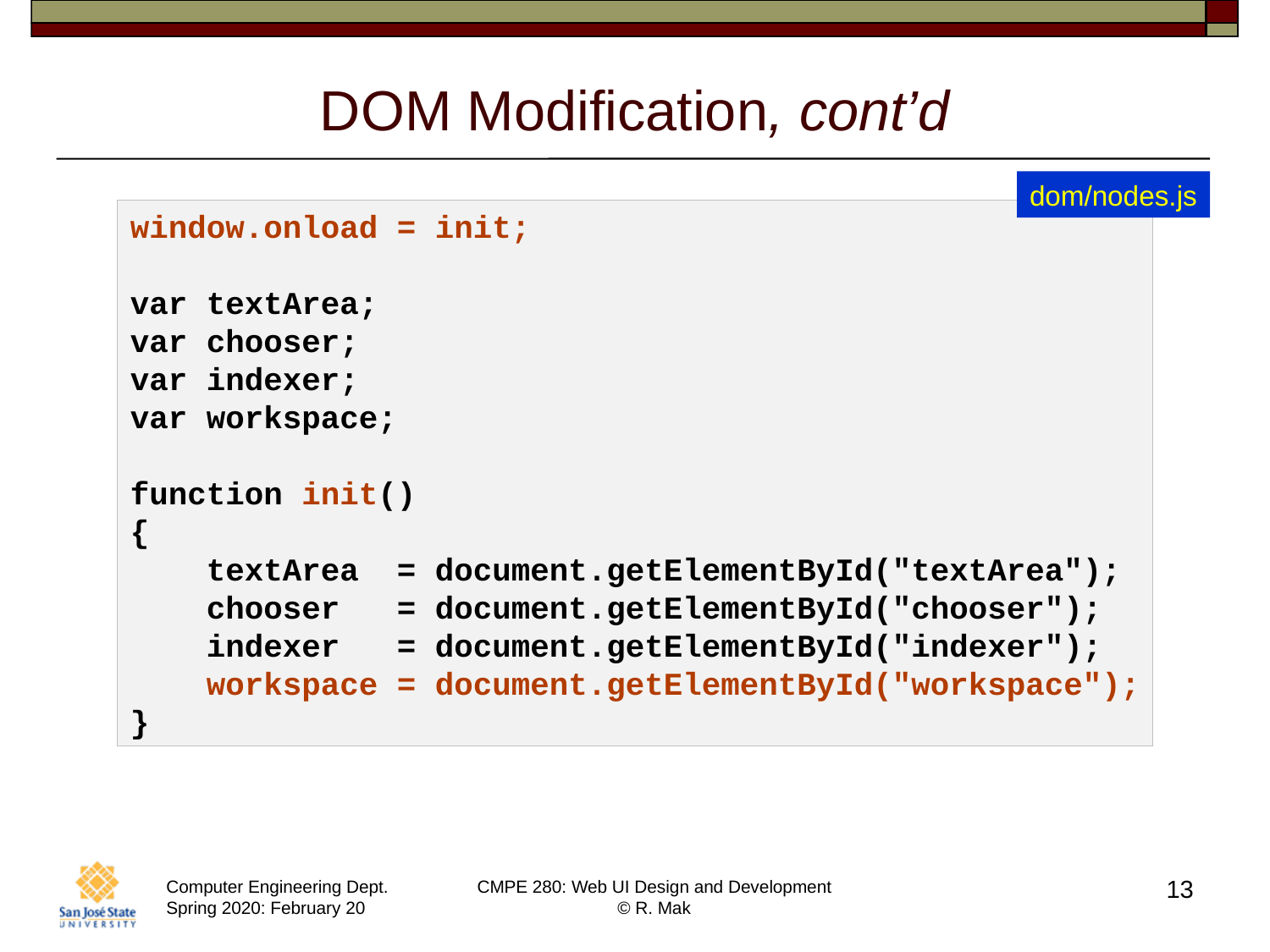

# DOM Modification, cont’d
dom/nodes.js
window.onload = init;

var textArea;
var chooser;
var indexer;
var workspace;

function init()
{
    textArea  = document.getElementById("textArea");
    chooser   = document.getElementById("chooser");
    indexer   = document.getElementById("indexer");
    workspace = document.getElementById("workspace");
}
13